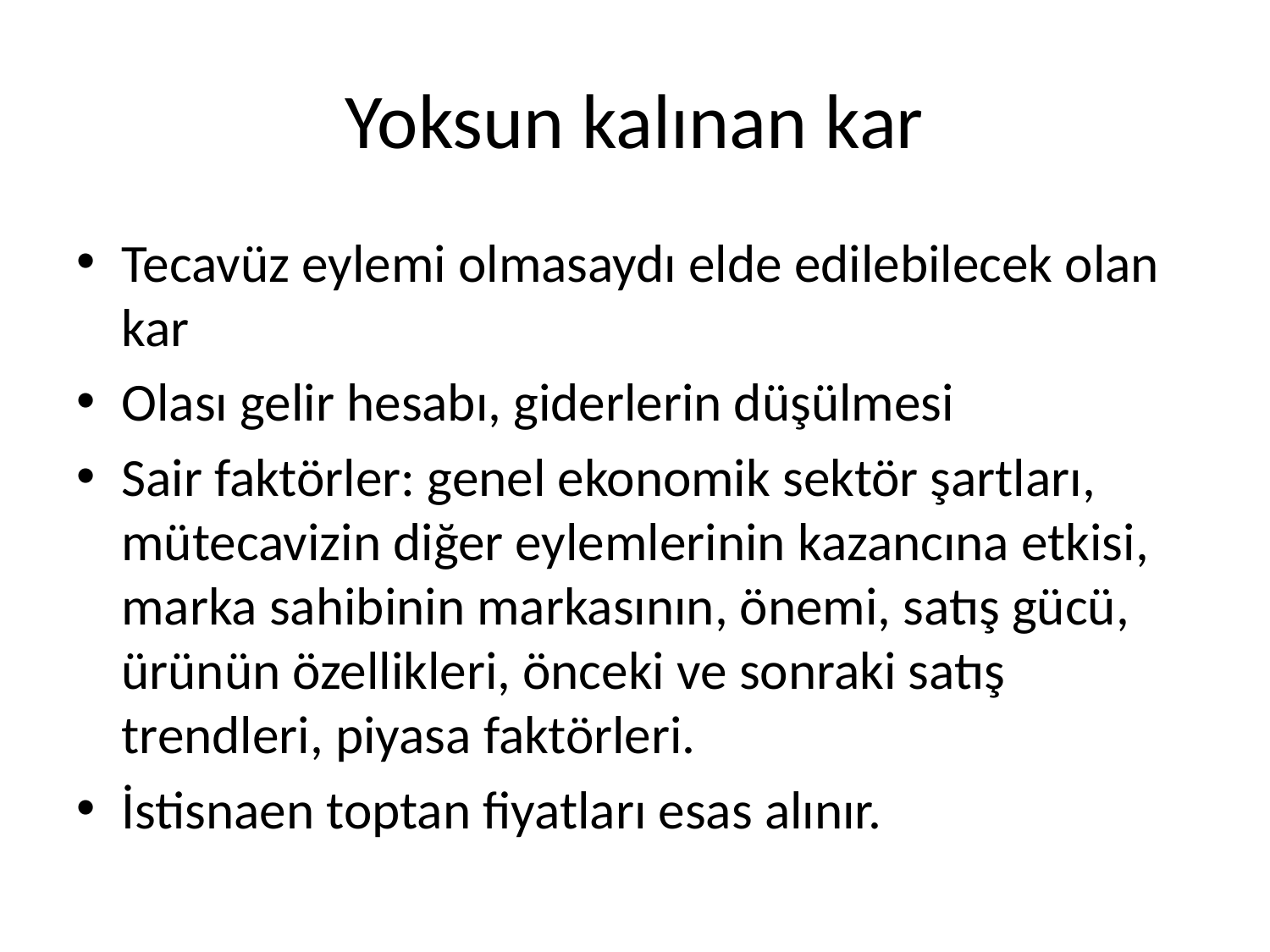

# Yoksun kalınan kar
Tecavüz eylemi olmasaydı elde edilebilecek olan kar
Olası gelir hesabı, giderlerin düşülmesi
Sair faktörler: genel ekonomik sektör şartları, mütecavizin diğer eylemlerinin kazancına etkisi, marka sahibinin markasının, önemi, satış gücü, ürünün özellikleri, önceki ve sonraki satış trendleri, piyasa faktörleri.
İstisnaen toptan fiyatları esas alınır.